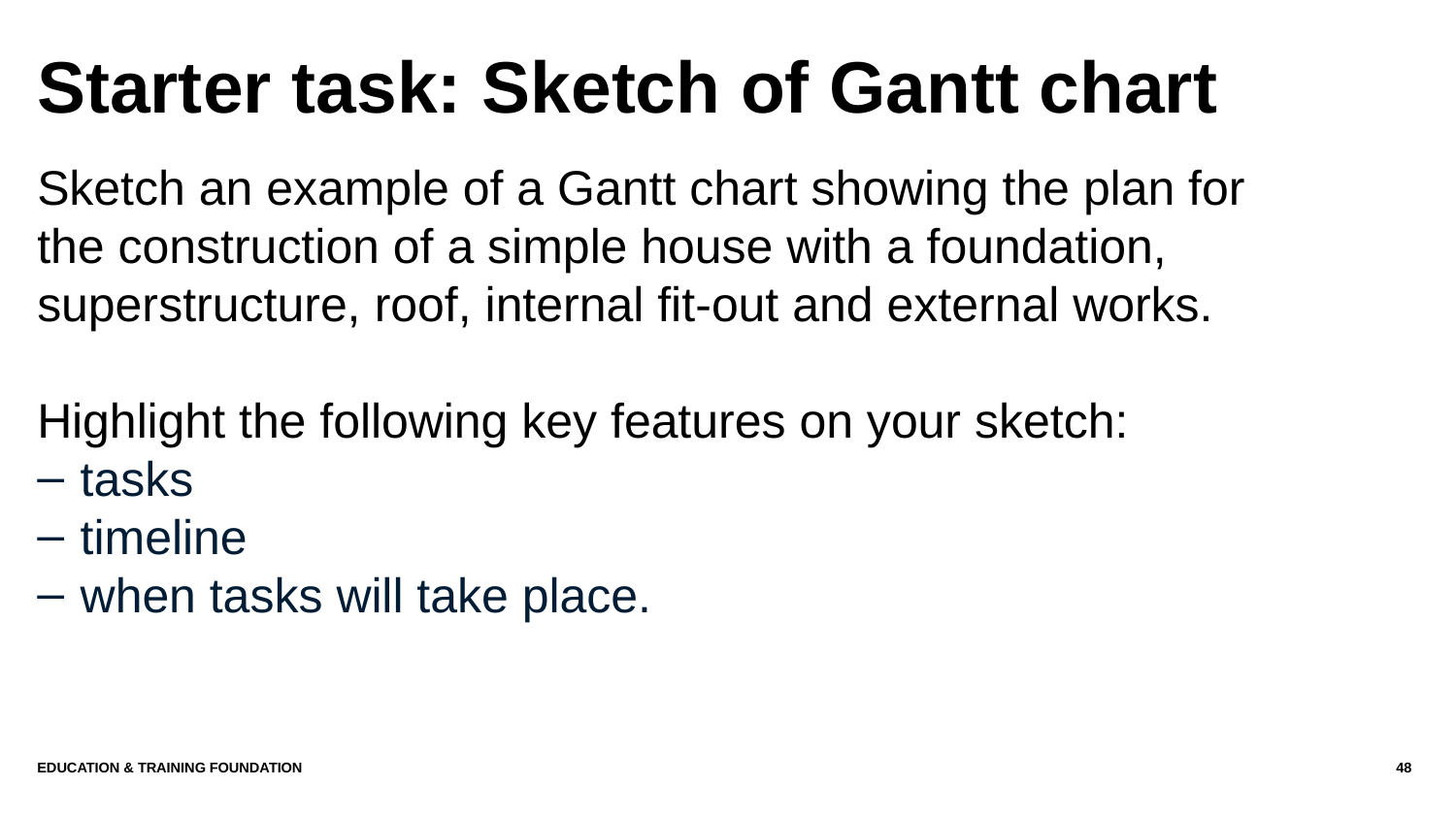

# Starter task: Sketch of Gantt chart
Sketch an example of a Gantt chart showing the plan for the construction of a simple house with a foundation, superstructure, roof, internal fit-out and external works.

Highlight the following key features on your sketch:
tasks
timeline
when tasks will take place.
Education & Training Foundation
48